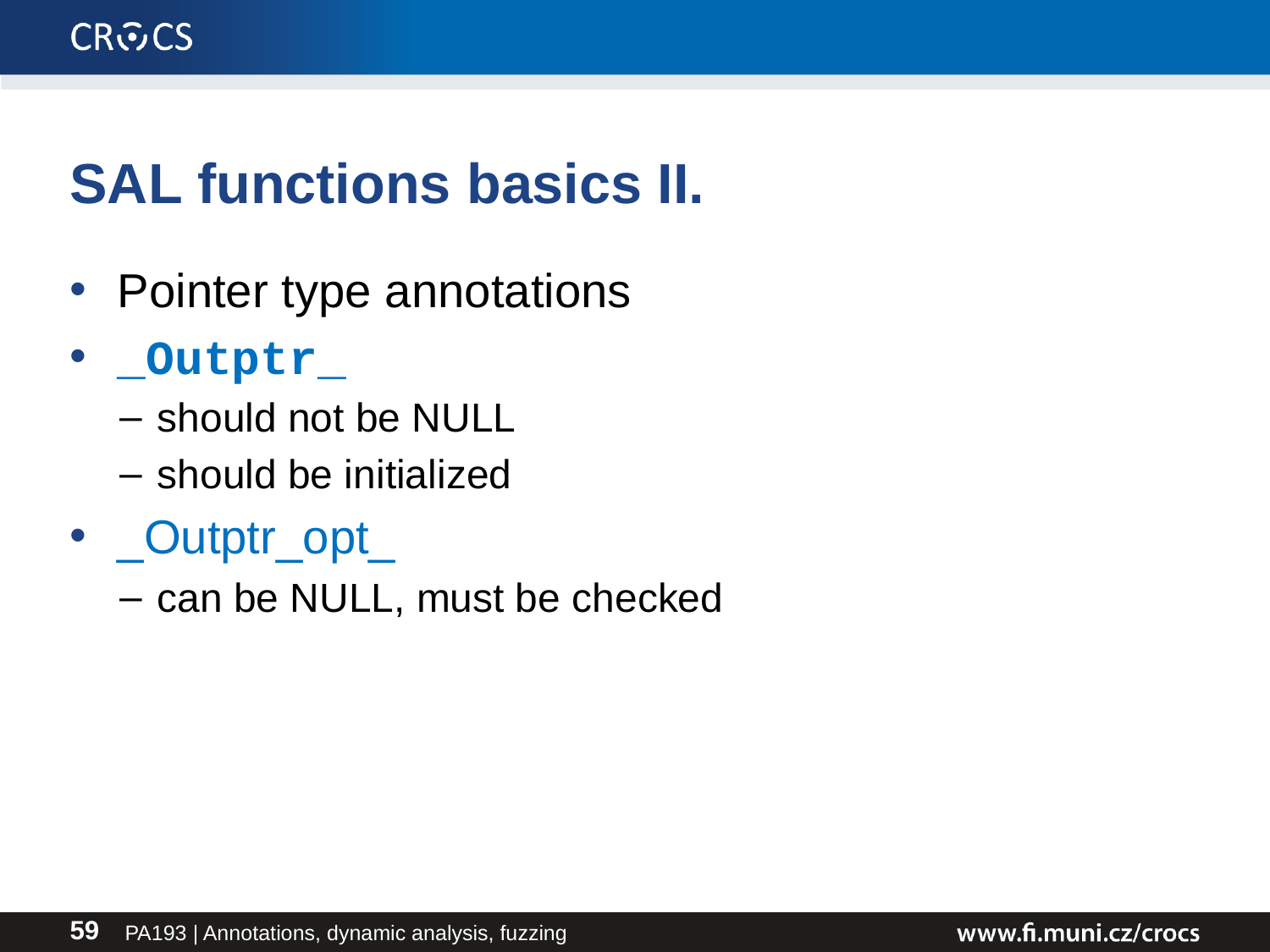

# SAL functions basics II.
Pointer type annotations
_Outptr_
should not be NULL
should be initialized
_Outptr_opt_
can be NULL, must be checked

PA193 | Annotations, dynamic analysis, fuzzing
59